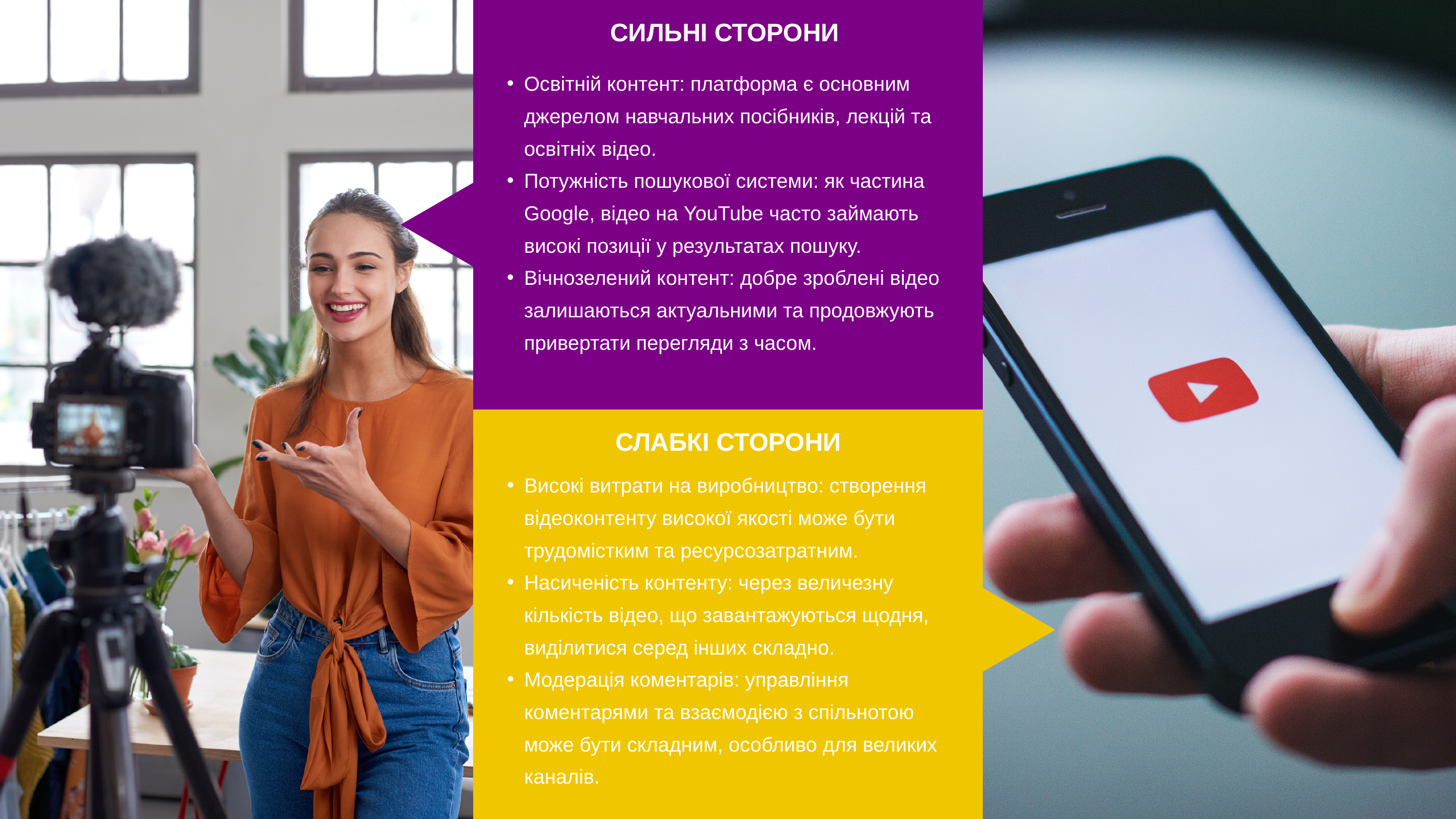

СИЛЬНІ СТОРОНИ
Освітній контент: платформа є основним джерелом навчальних посібників, лекцій та освітніх відео.
Потужність пошукової системи: як частина Google, відео на YouTube часто займають високі позиції у результатах пошуку.
Вічнозелений контент: добре зроблені відео залишаються актуальними та продовжують привертати перегляди з часом.

СЛАБКІ СТОРОНИ
Високі витрати на виробництво: створення відеоконтенту високої якості може бути трудомістким та ресурсозатратним.
Насиченість контенту: через величезну кількість відео, що завантажуються щодня, виділитися серед інших складно.
Модерація коментарів: управління коментарями та взаємодією з спільнотою може бути складним, особливо для великих каналів.